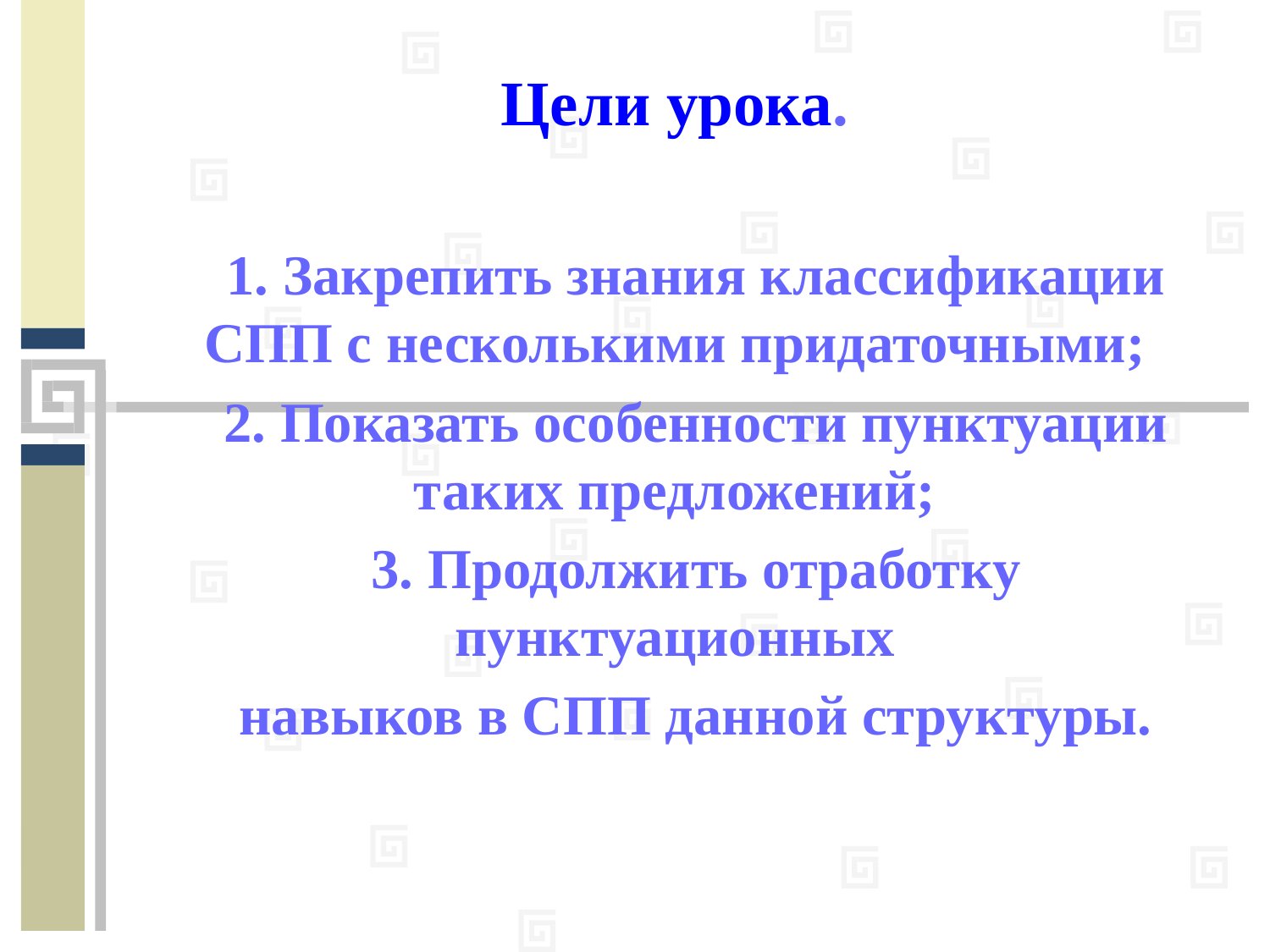

Цели урока.

   1. Закрепить знания классификации СПП с несколькими придаточными;
   2. Показать особенности пунктуации таких предложений;
   3. Продолжить отработку пунктуационных
   навыков в СПП данной структуры.